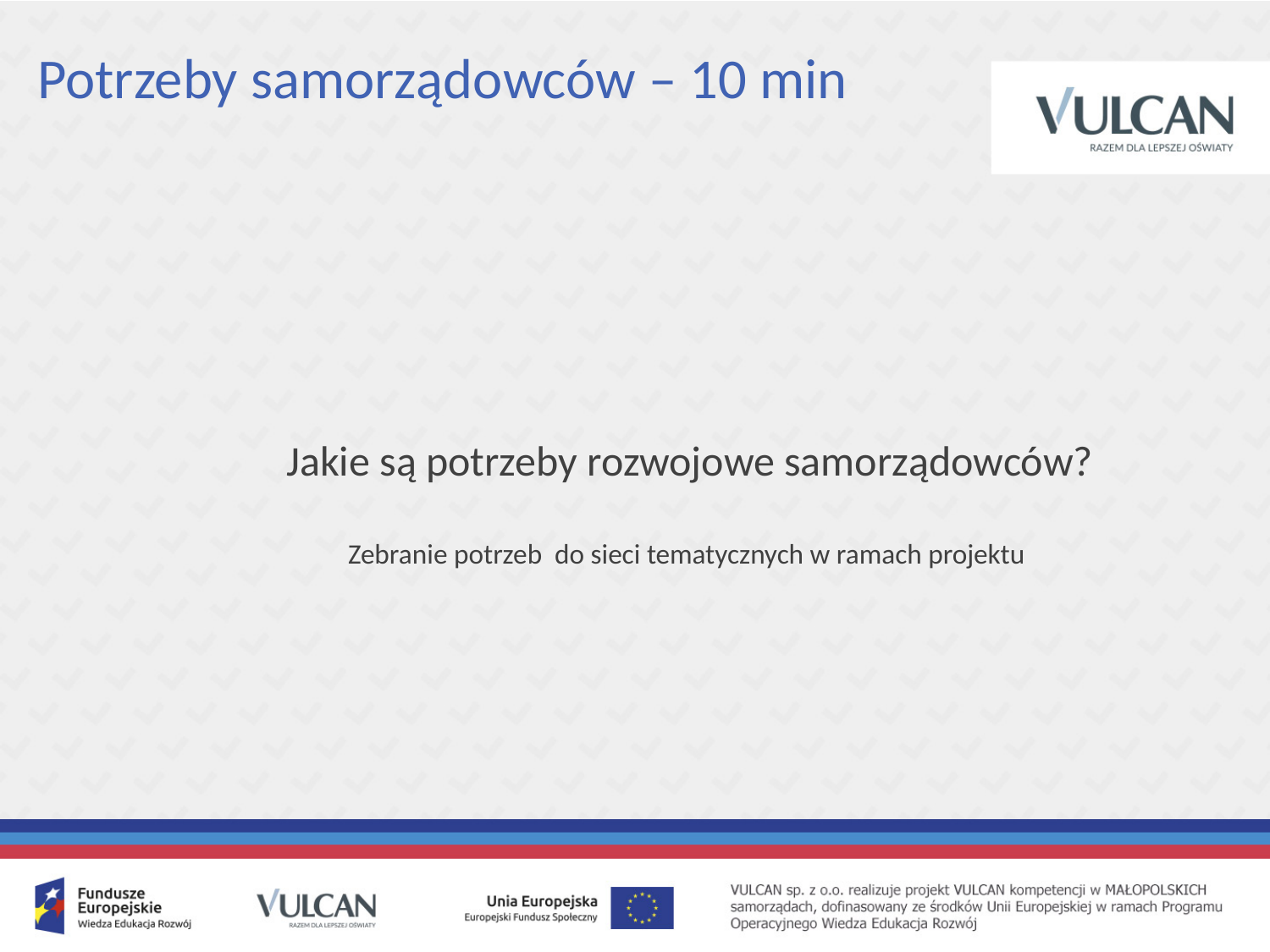

# Potrzeby samorządowców – 10 min

Jakie są potrzeby rozwojowe samorządowców?

Zebranie potrzeb  do sieci tematycznych w ramach projektu